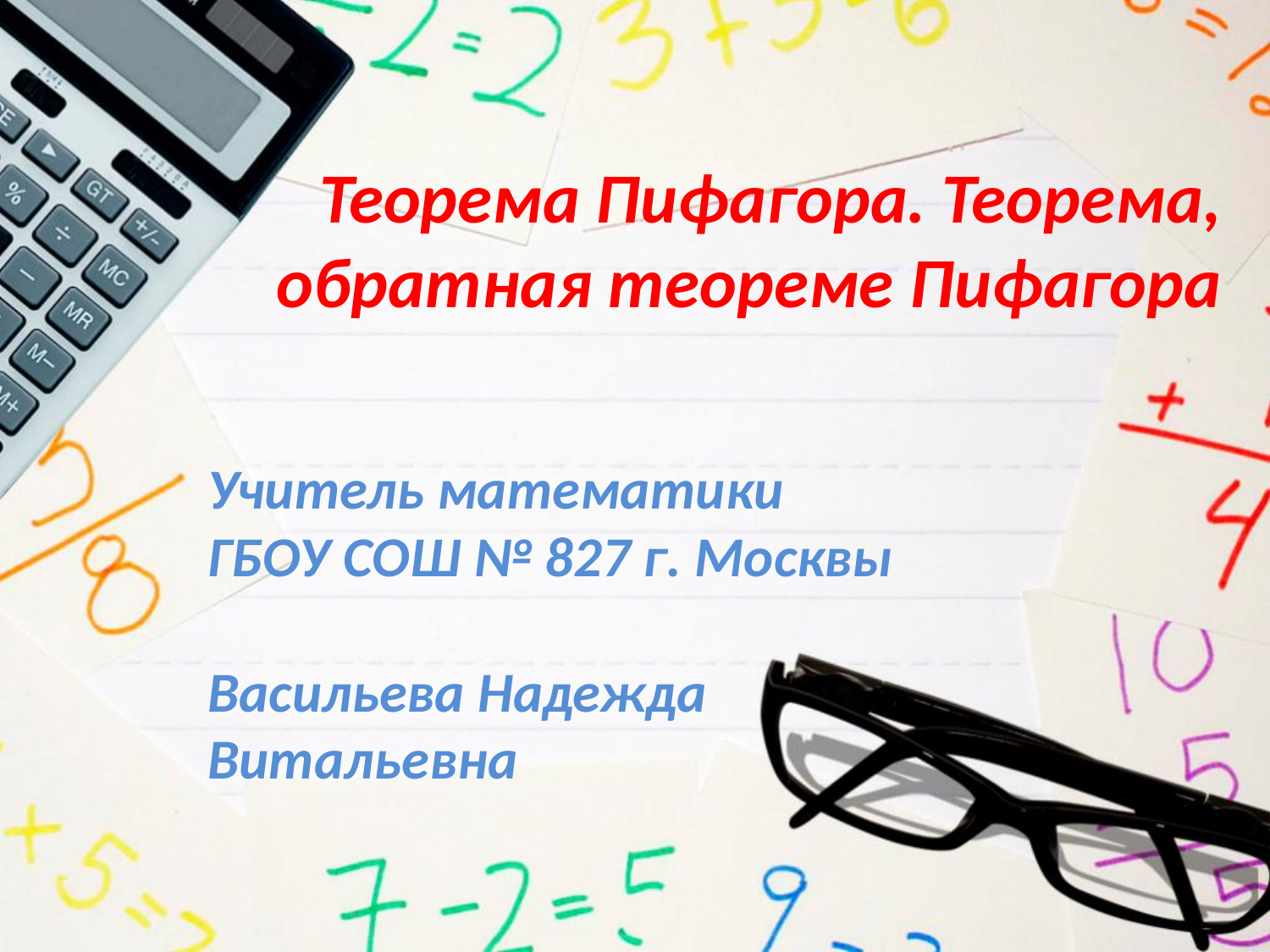

Теорема Пифагора. Теорема, обратная теореме Пифагора
Учитель математики ГБОУ СОШ № 827 г. Москвы

Васильева Надежда Витальевна